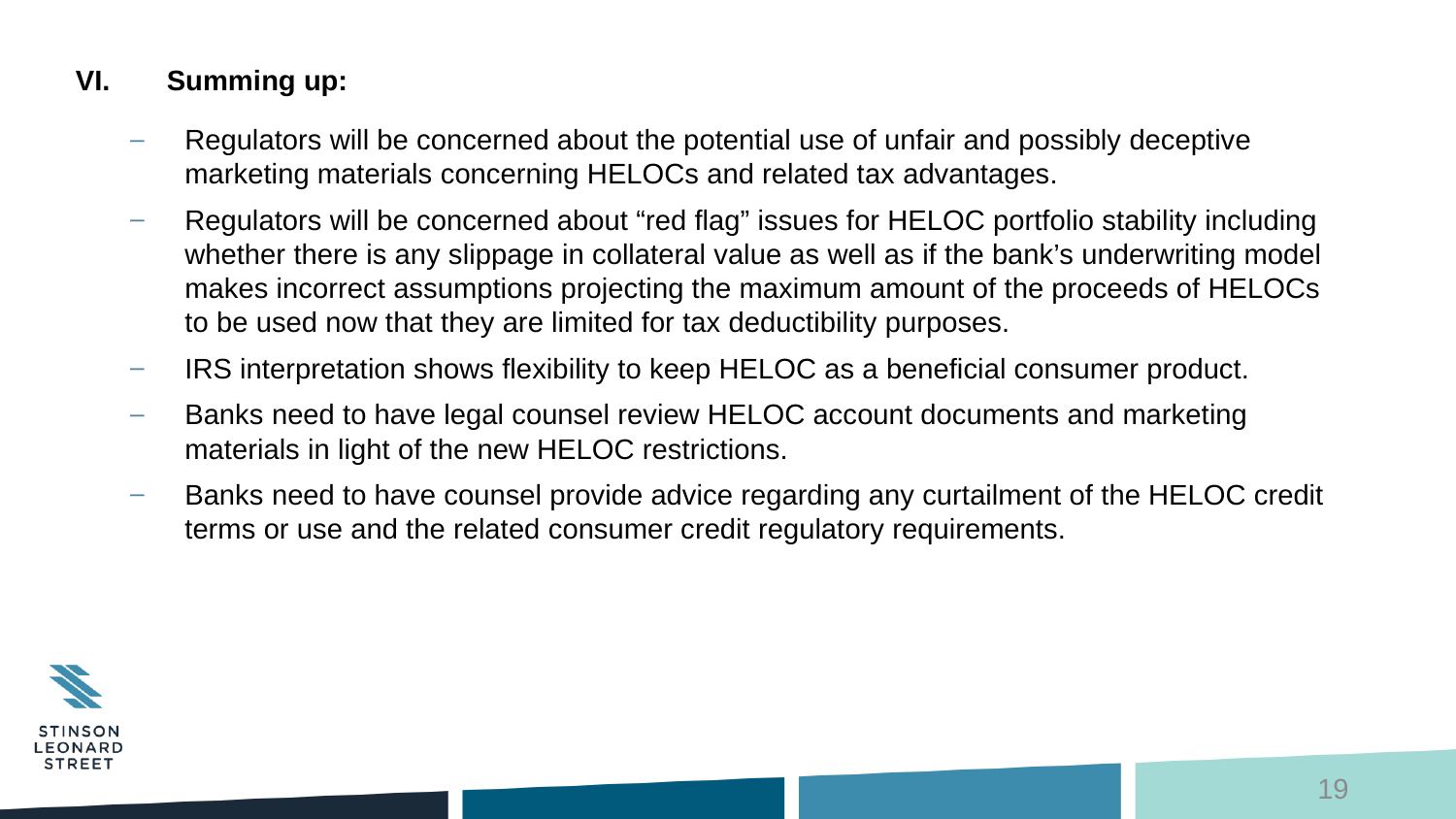

# Summing up:
Regulators will be concerned about the potential use of unfair and possibly deceptive marketing materials concerning HELOCs and related tax advantages.
Regulators will be concerned about “red flag” issues for HELOC portfolio stability including whether there is any slippage in collateral value as well as if the bank’s underwriting model makes incorrect assumptions projecting the maximum amount of the proceeds of HELOCs to be used now that they are limited for tax deductibility purposes.
IRS interpretation shows flexibility to keep HELOC as a beneficial consumer product.
Banks need to have legal counsel review HELOC account documents and marketing materials in light of the new HELOC restrictions.
Banks need to have counsel provide advice regarding any curtailment of the HELOC credit terms or use and the related consumer credit regulatory requirements.
19